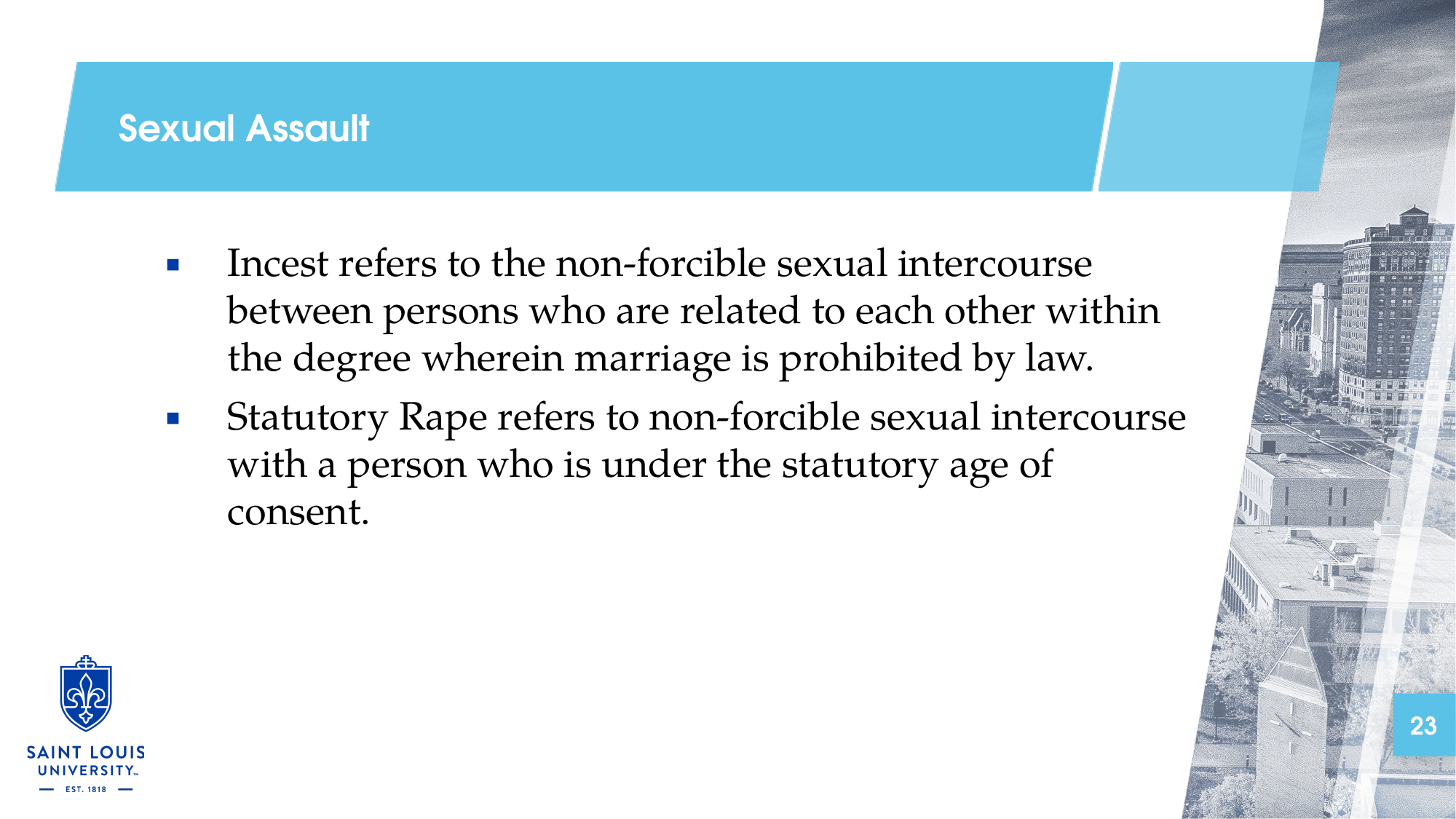

# Sexual Assault
Incest refers to the non-forcible sexual intercourse between persons who are related to each other within the degree wherein marriage is prohibited by law.
Statutory Rape refers to non-forcible sexual intercourse with a person who is under the statutory age of consent.

23